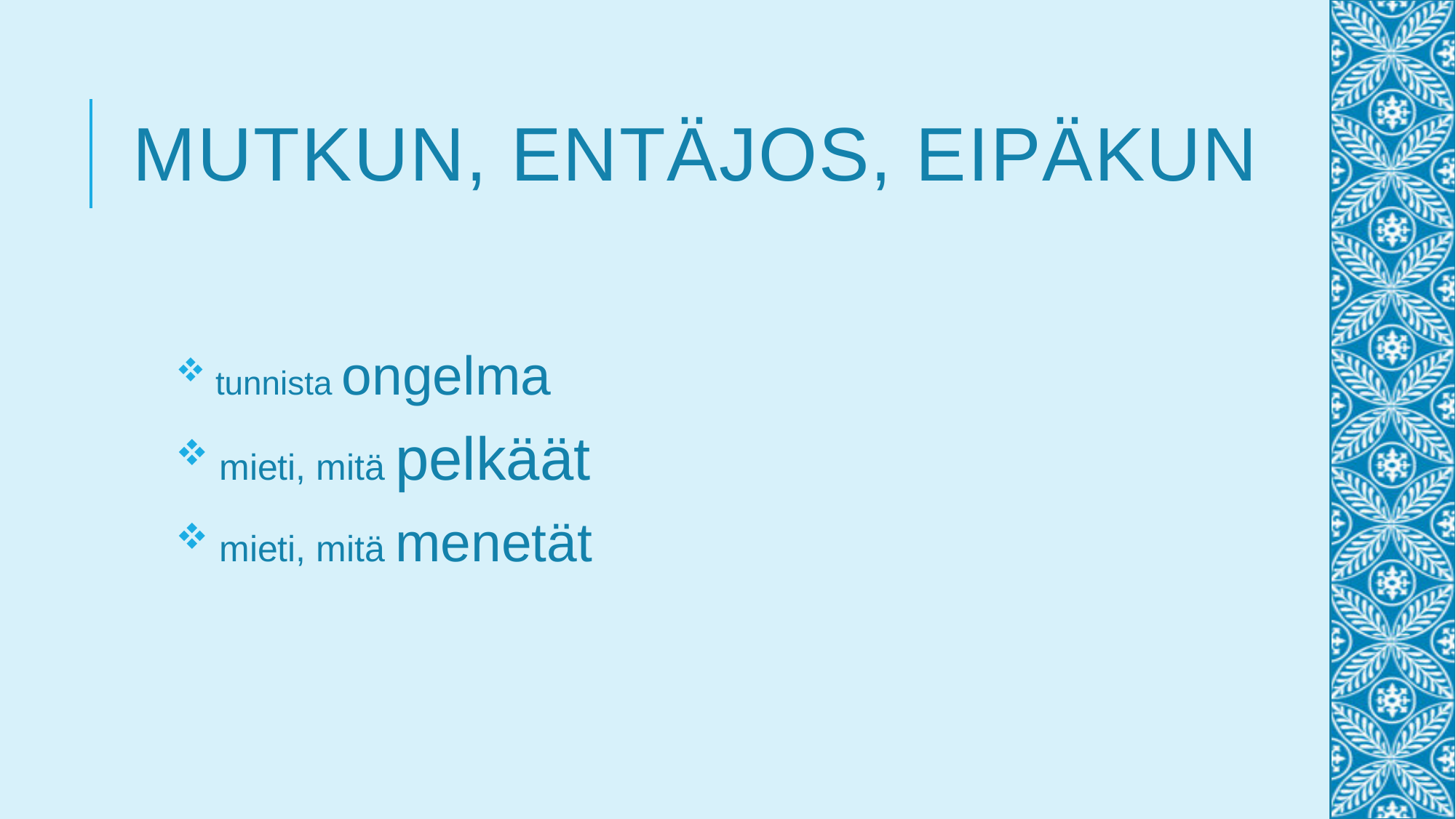

# Mutkun, entäjos, eipäkun

 tunnista ongelma
 mieti, mitä pelkäät
 mieti, mitä menetät